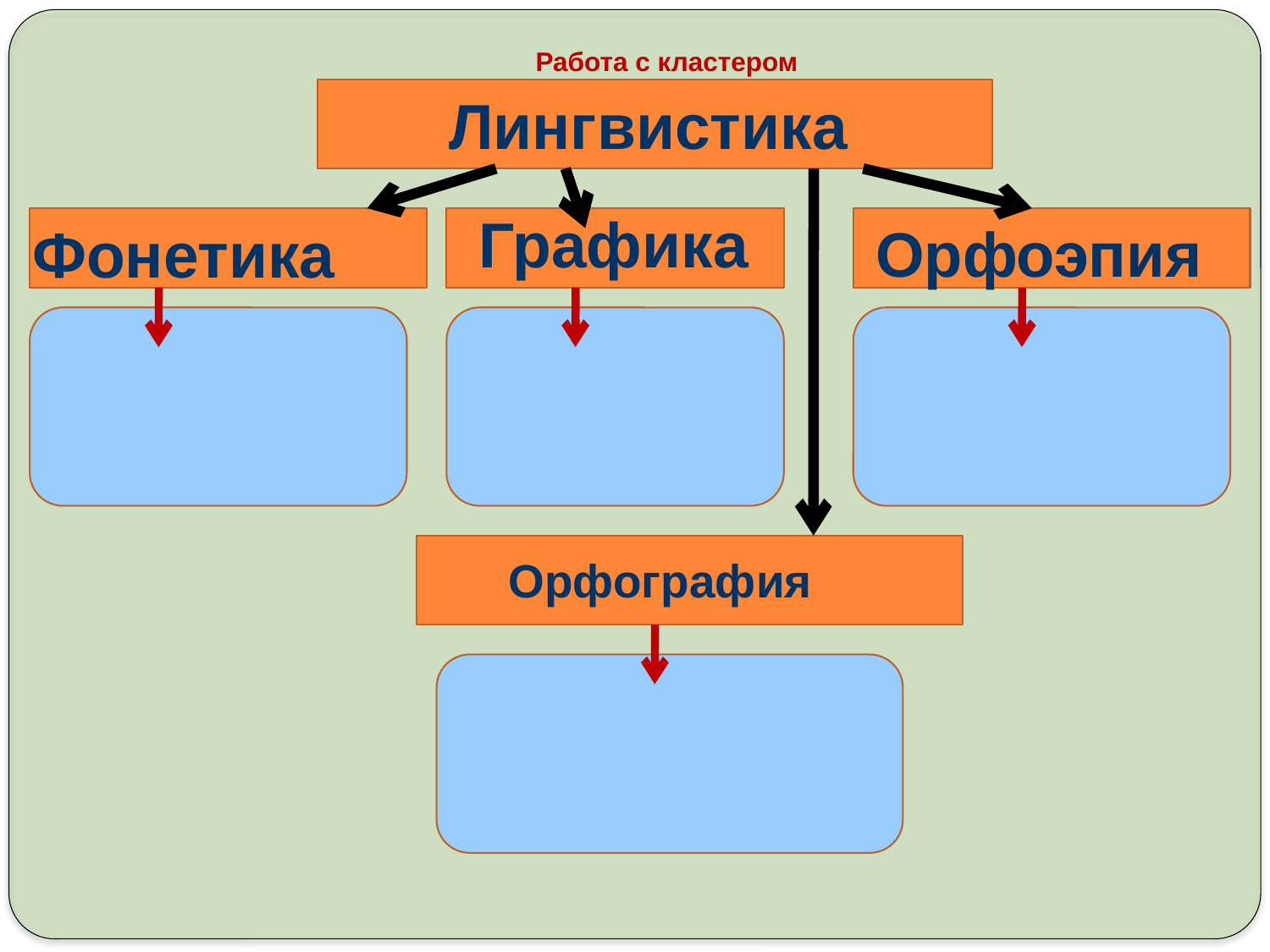

# Работа с кластером

Лингвистика

Графика

Фонетика

Орфоэпия

Орфография